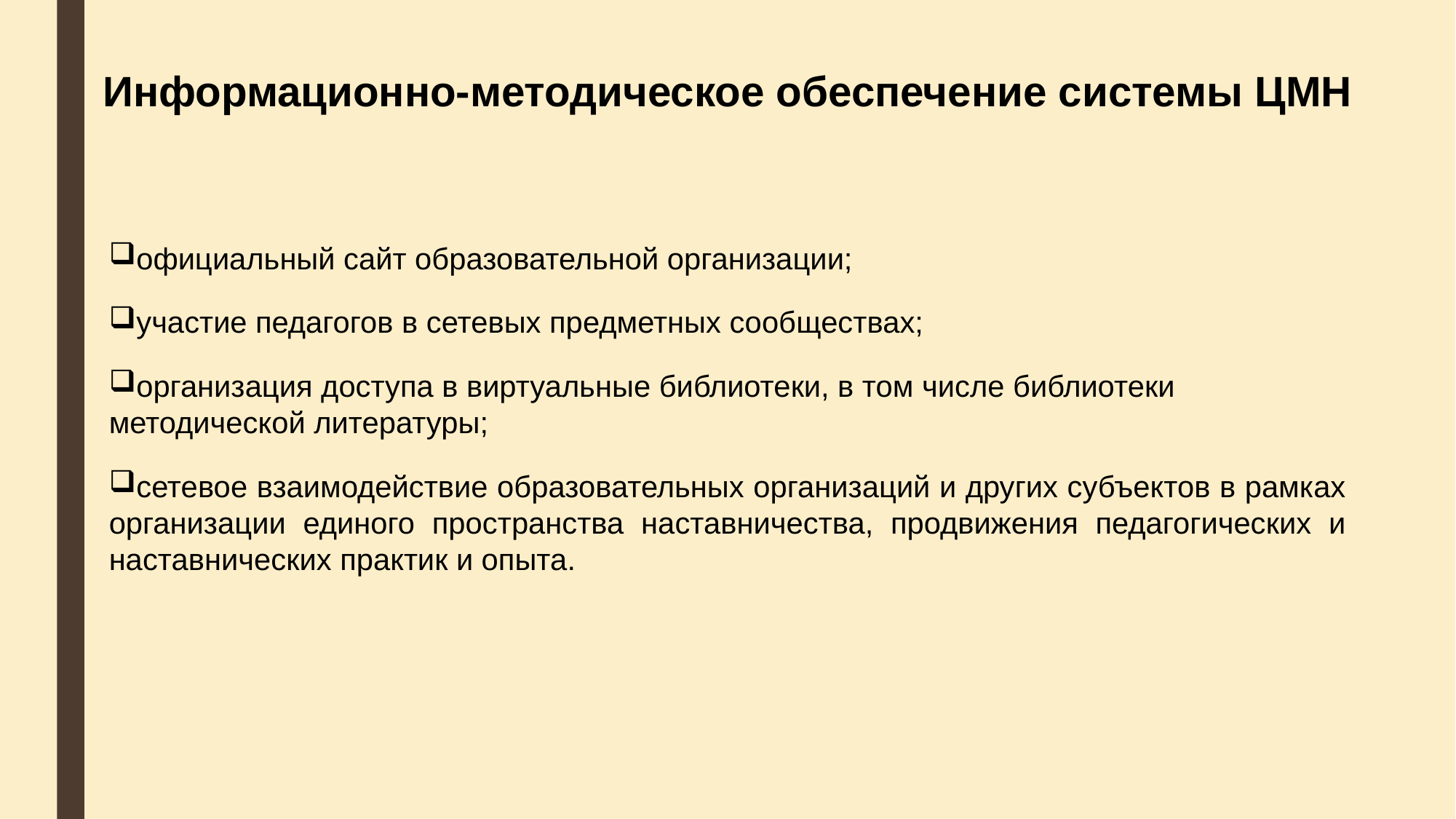

Информационно-методическое обеспечение системы ЦМН
официальный сайт образовательной организации;
участие педагогов в сетевых предметных сообществах;
организация доступа в виртуальные библиотеки, в том числе библиотеки методической литературы;
сетевое взаимодействие образовательных организаций и других субъектов в рамках организации единого пространства наставничества, продвижения педагогических и наставнических практик и опыта.